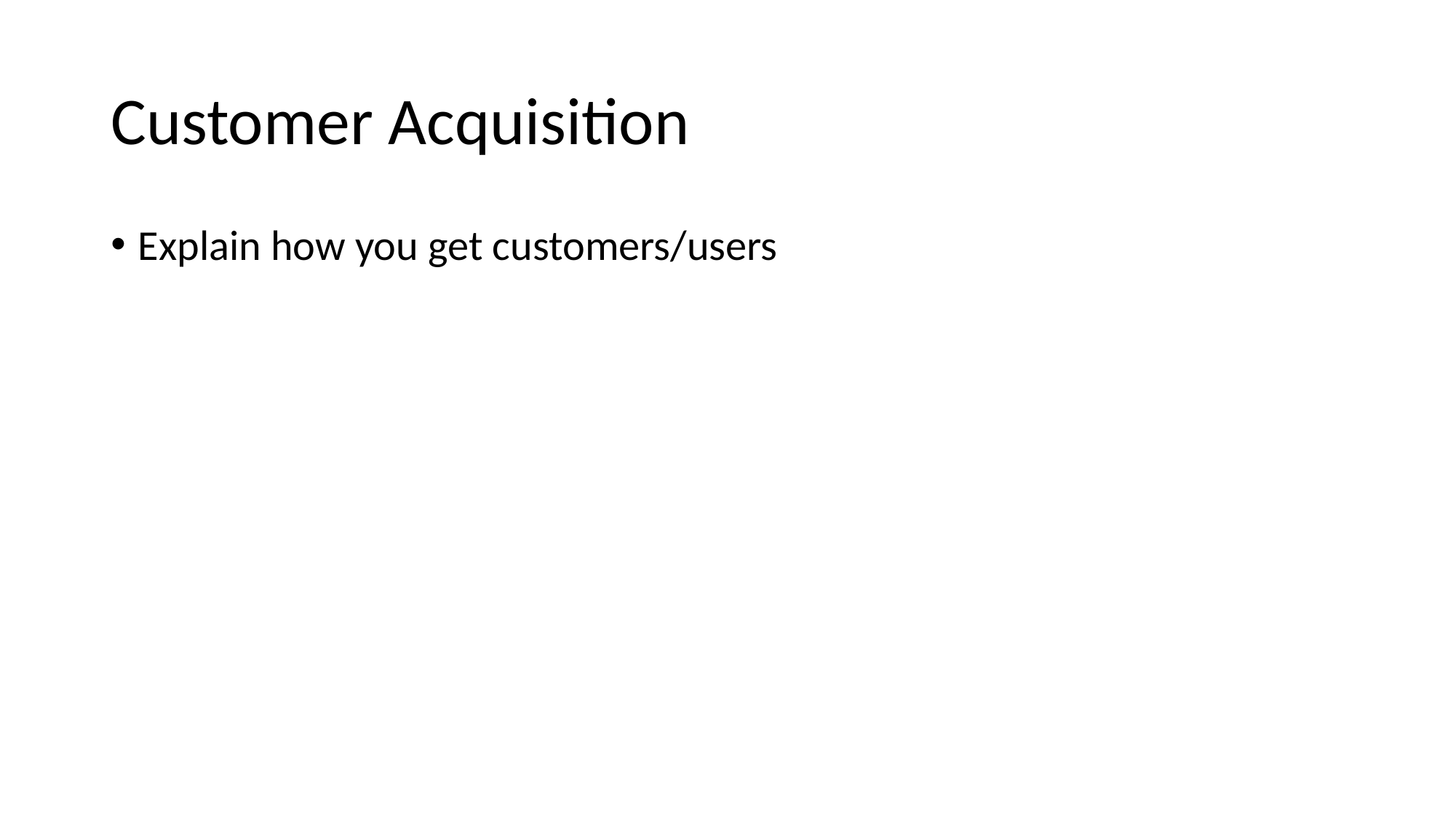

# Customer Acquisition
Explain how you get customers/users